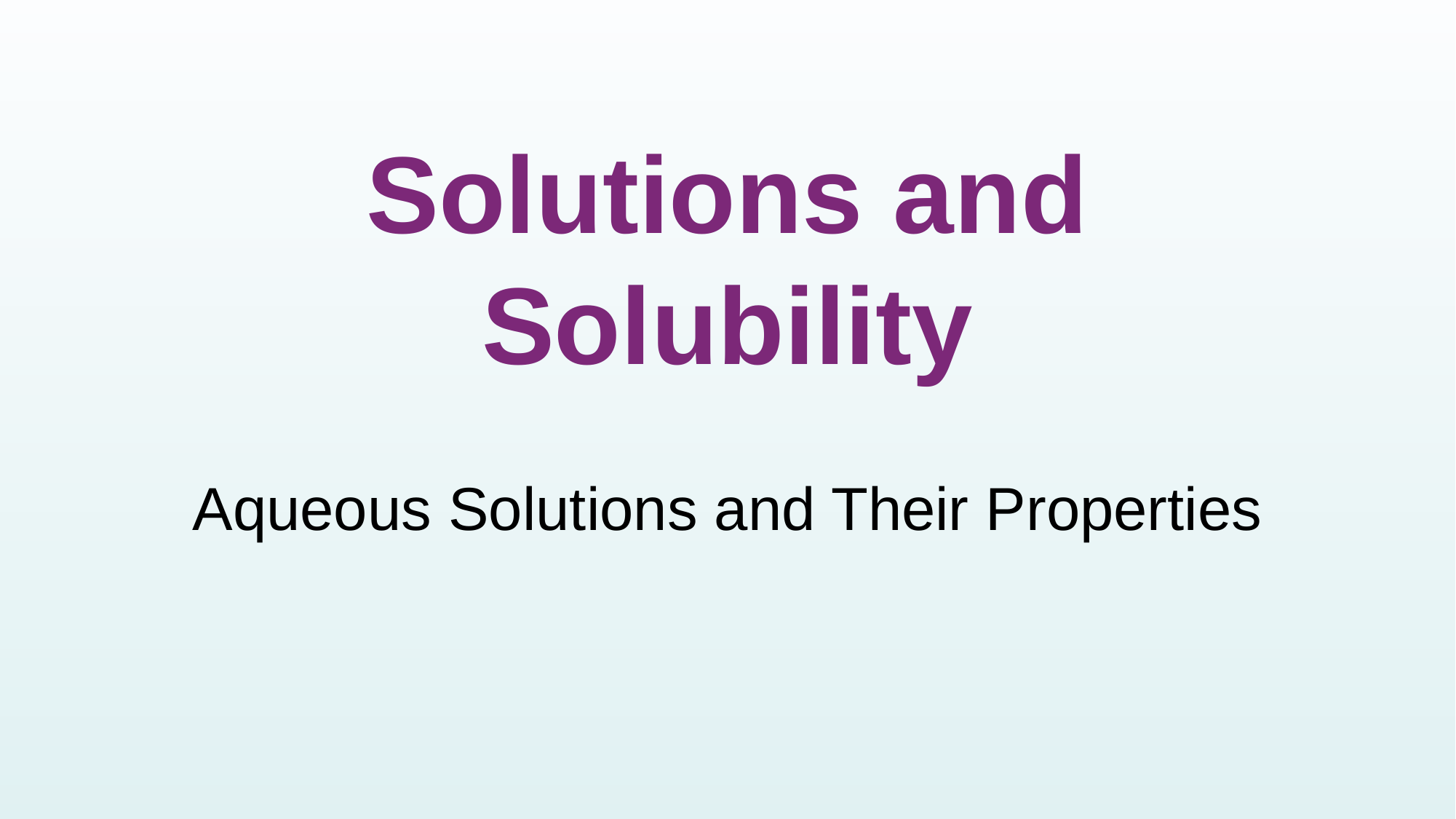

# Solutions and Solubility
Aqueous Solutions and Their Properties